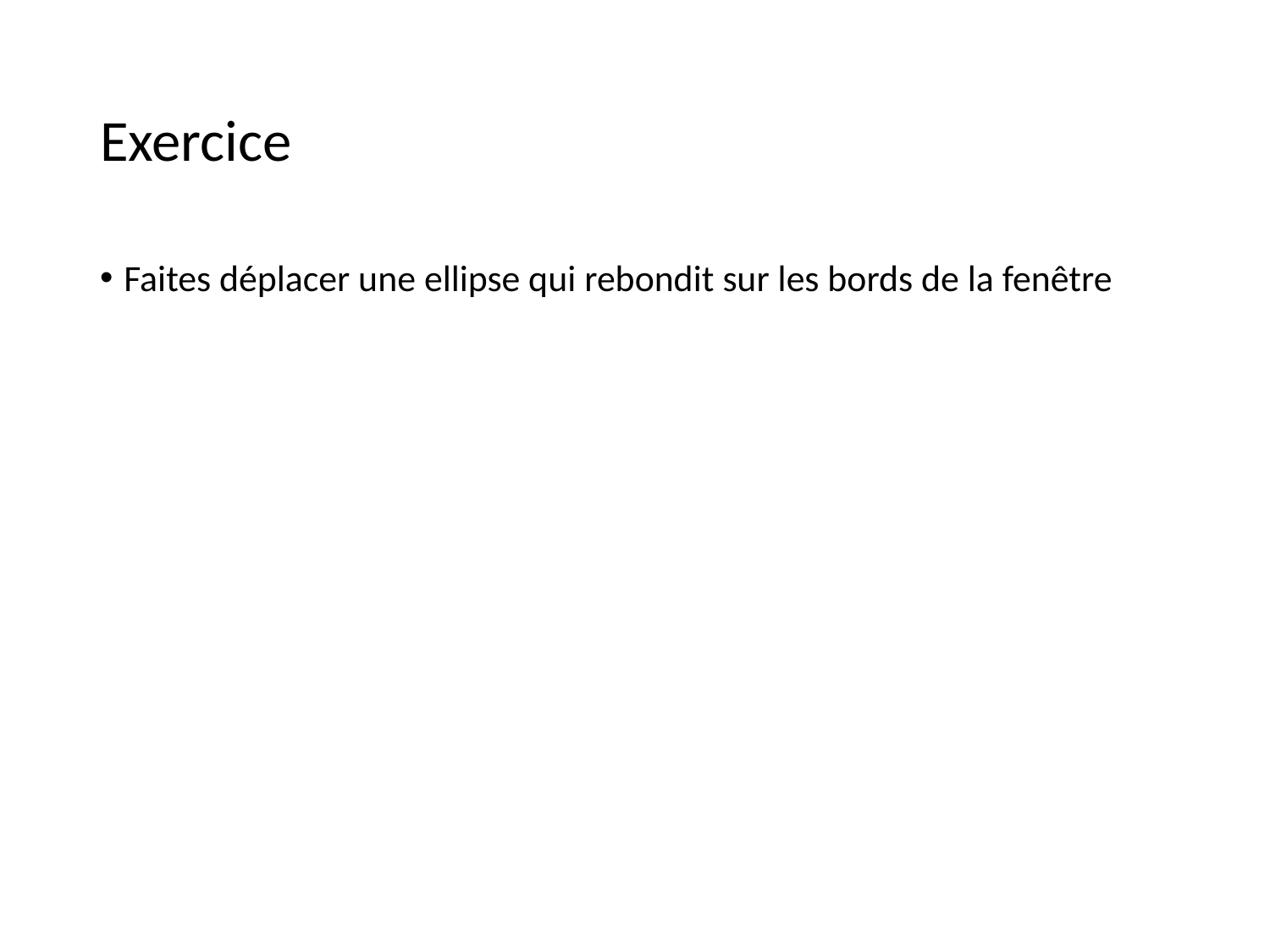

# Exercice
Faites déplacer une ellipse qui rebondit sur les bords de la fenêtre